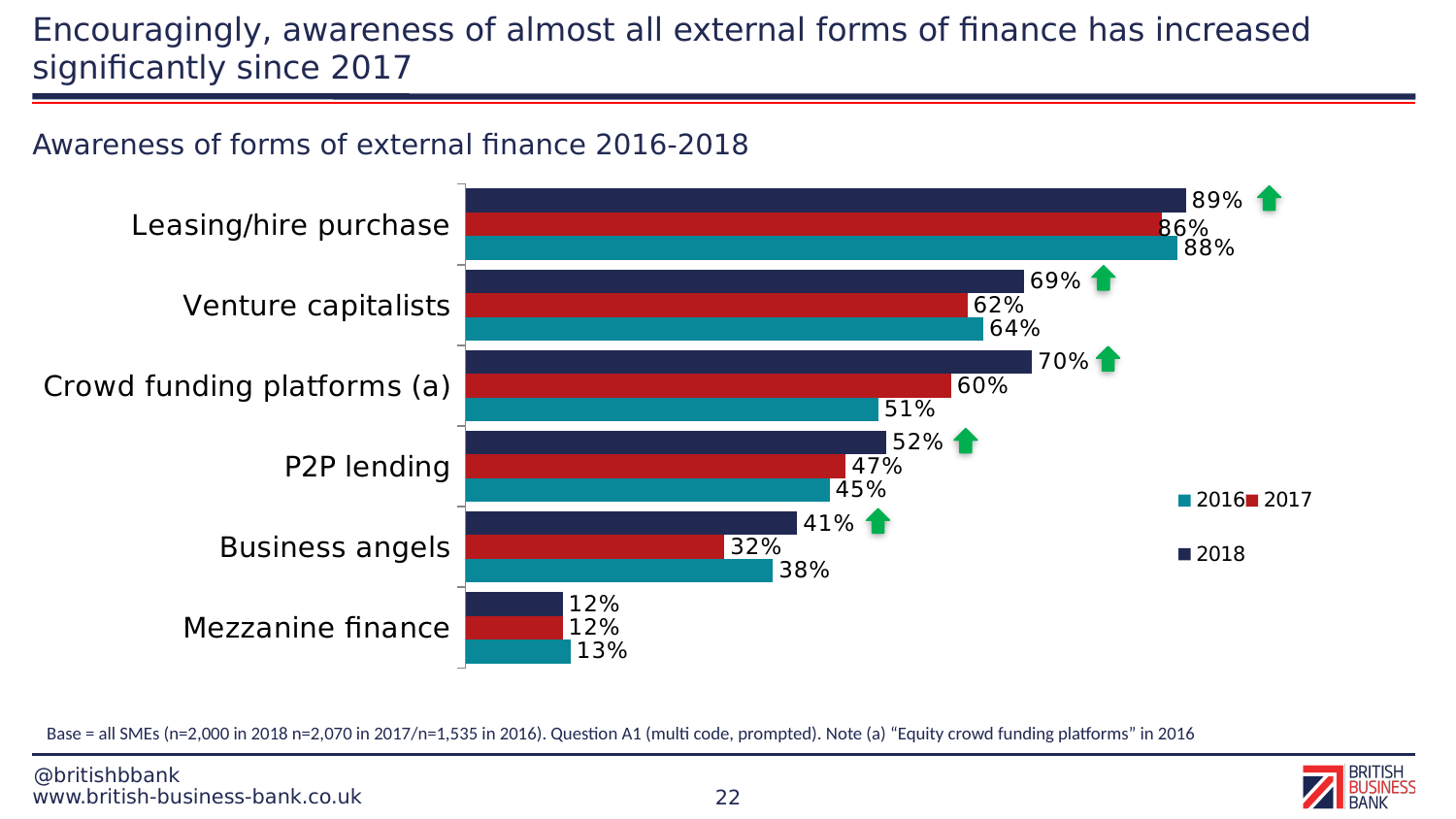

# Encouragingly, awareness of almost all external forms of finance has increased significantly since 2017
Awareness of forms of external finance 2016-2018

### Chart

| Category | 2018 | 2017 | 2016 |
|---|---|---|---|
| Leasing/hire purchase | 89.0 | 86.0 | 88.0 |
| Venture capitalists | 69.0 | 62.0 | 64.0 |
| Crowd funding platforms (a) | 70.0 | 60.0 | 51.0 |
| P2P lending | 52.0 | 47.0 | 45.0 |
| Business angels | 41.0 | 32.0 | 38.0 |
| Mezzanine finance | 12.0 | 12.0 | 13.0 |

Base = all SMEs (n=2,000 in 2018 n=2,070 in 2017/n=1,535 in 2016). Question A1 (multi code, prompted). Note (a) “Equity crowd funding platforms” in 2016